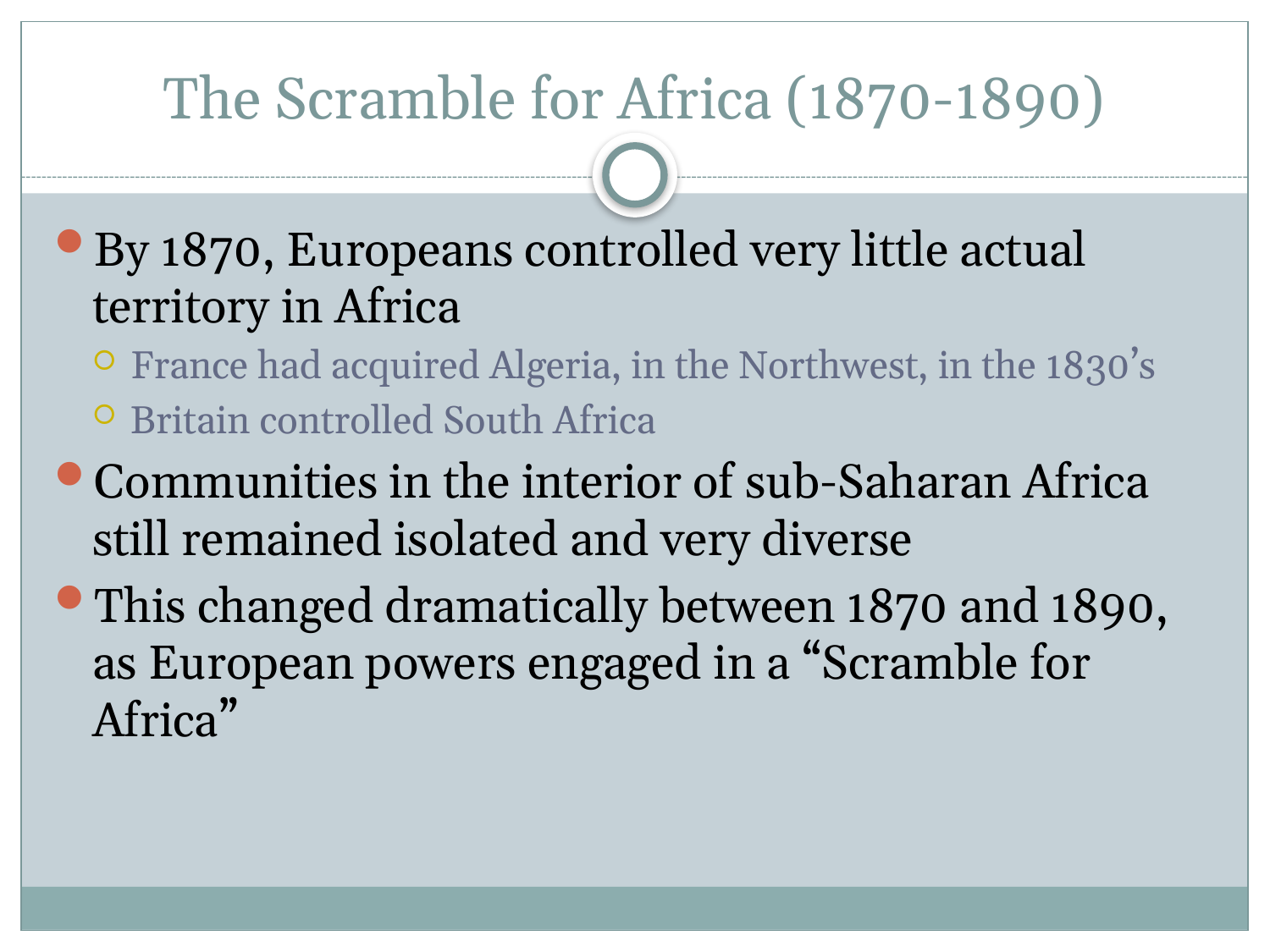

# The Scramble for Africa (1870-1890)
By 1870, Europeans controlled very little actual territory in Africa
France had acquired Algeria, in the Northwest, in the 1830’s
Britain controlled South Africa
Communities in the interior of sub-Saharan Africa still remained isolated and very diverse
This changed dramatically between 1870 and 1890, as European powers engaged in a “Scramble for Africa”